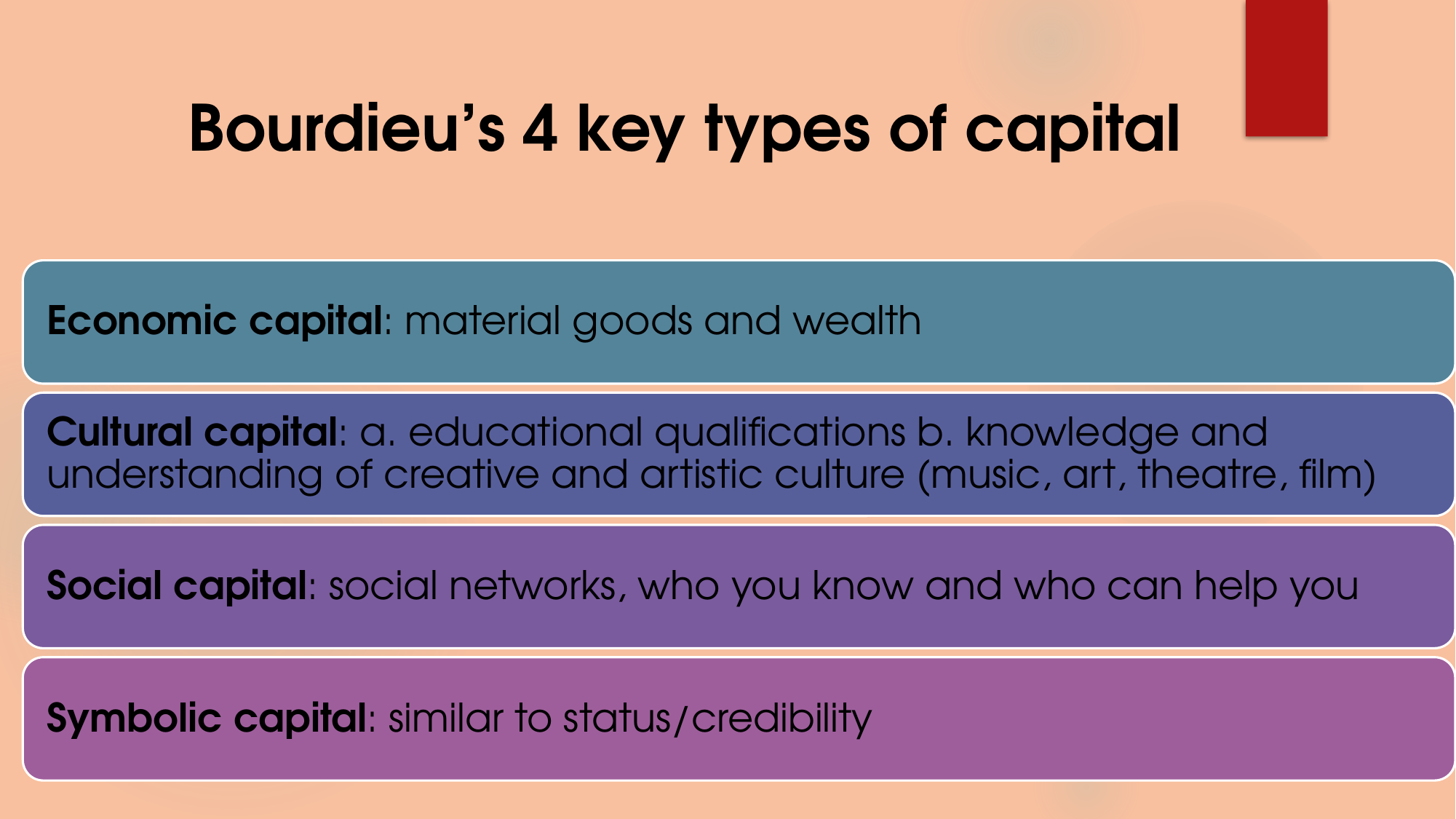

# Bourdieu’s 4 key types of capital
Economic capital: material goods and wealth
Cultural capital: a. educational qualifications b. knowledge and understanding of creative and artistic culture (music, art, theatre, film)
Social capital: social networks, who you know and who can help you
Symbolic capital: similar to status/credibility